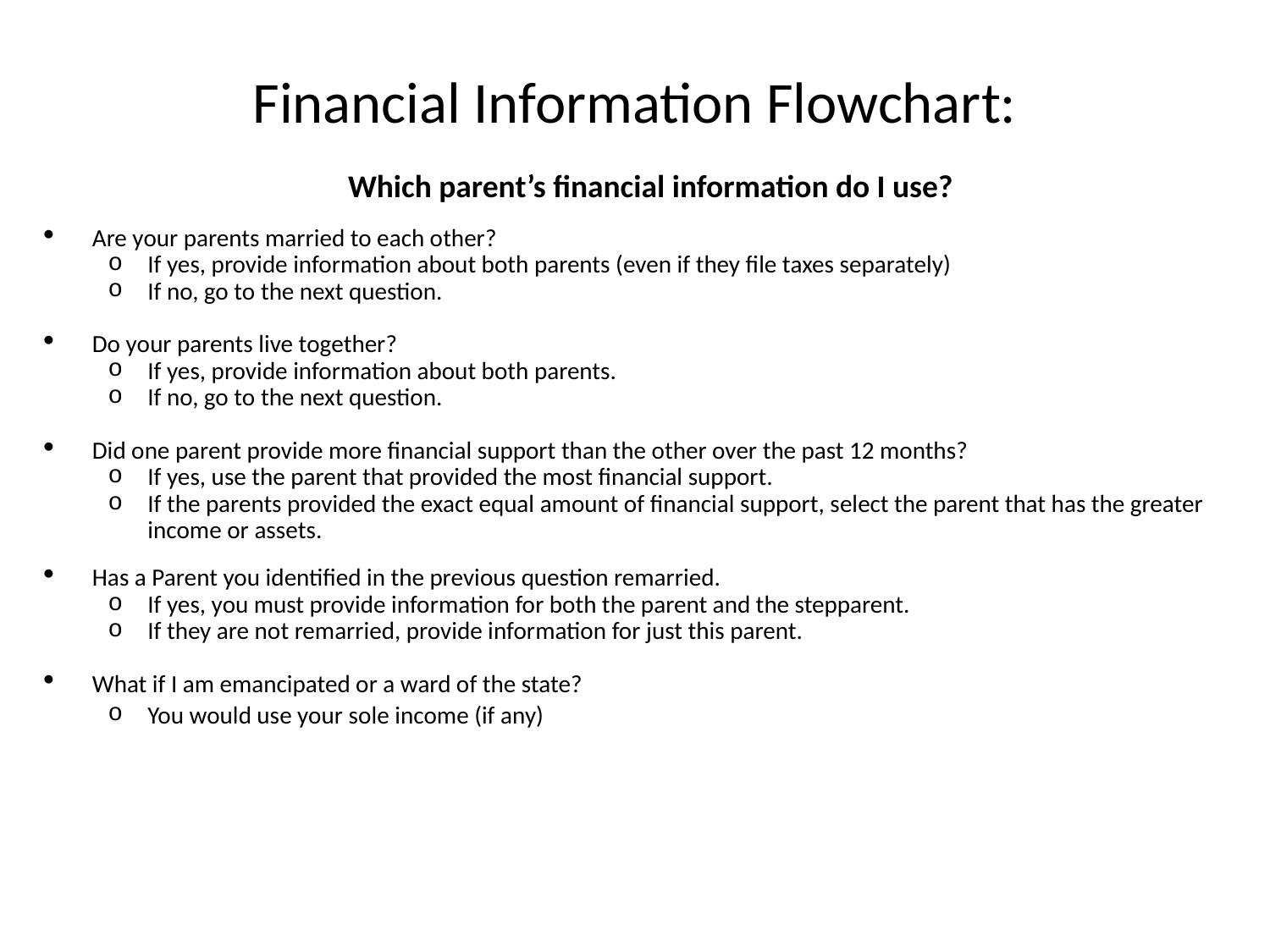

# Financial Information Flowchart:
Which parent’s financial information do I use?

Are your parents married to each other?
If yes, provide information about both parents (even if they file taxes separately)
If no, go to the next question.

Do your parents live together?
If yes, provide information about both parents.
If no, go to the next question.

Did one parent provide more financial support than the other over the past 12 months?
If yes, use the parent that provided the most financial support.
If the parents provided the exact equal amount of financial support, select the parent that has the greater income or assets.

Has a Parent you identified in the previous question remarried.
If yes, you must provide information for both the parent and the stepparent.
If they are not remarried, provide information for just this parent.

What if I am emancipated or a ward of the state?
You would use your sole income (if any)